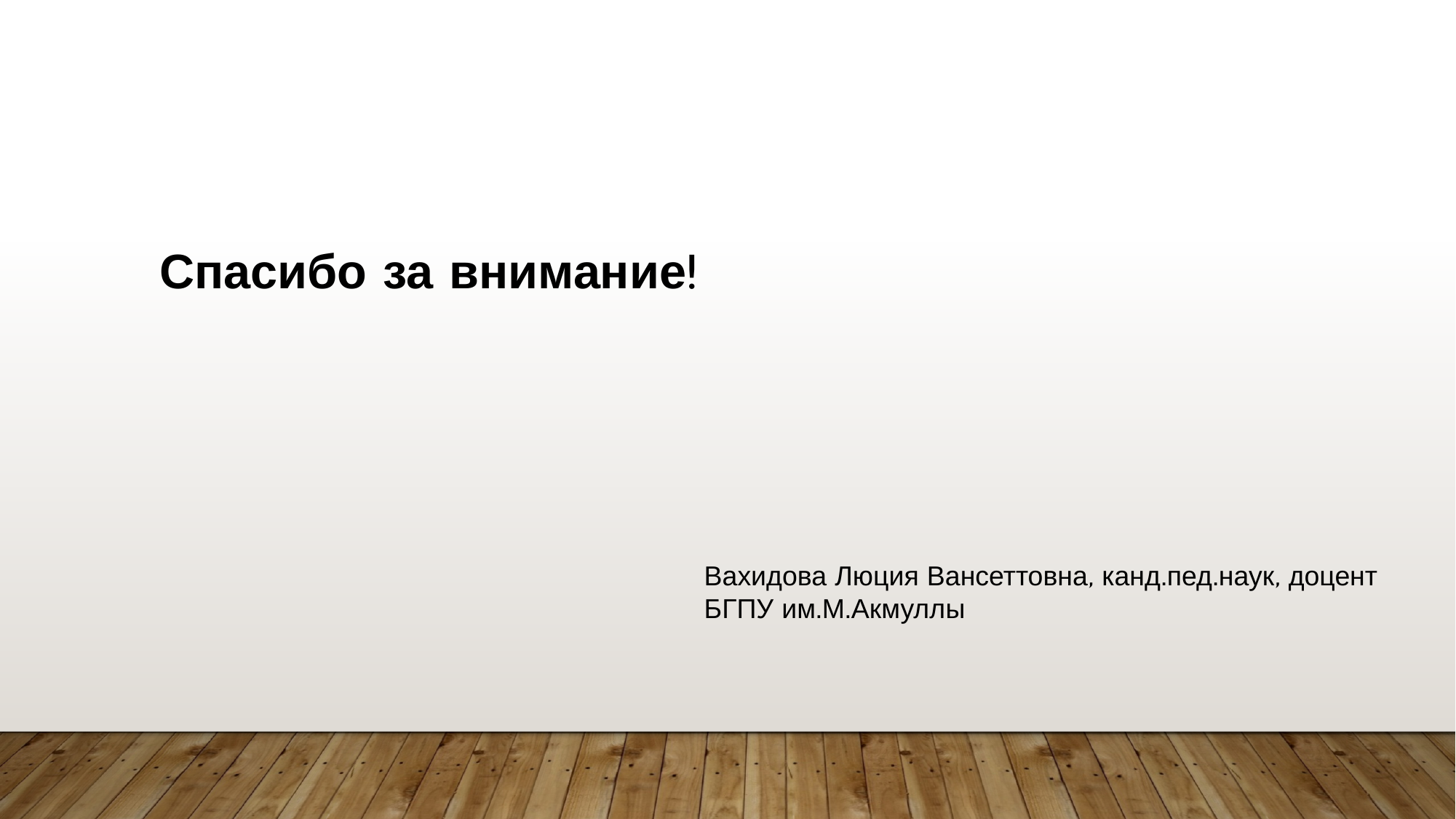

Спасибо за внимание!

Вахидова Люция Вансеттовна, канд.пед.наук, доцент
БГПУ им.М.Акмуллы